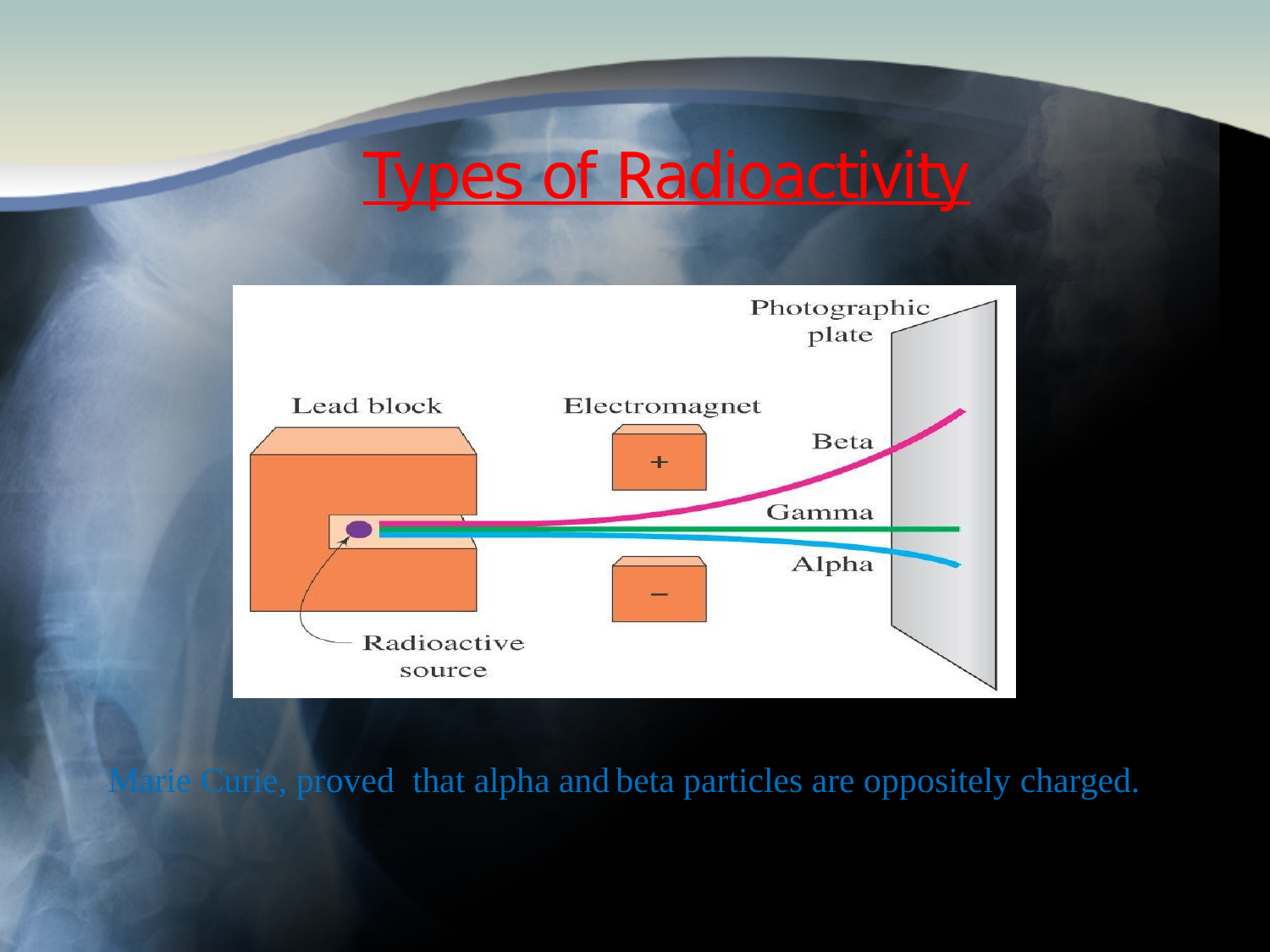

# Types of Radioactivity

Marie Curie, proved  that alpha and	beta particles are oppositely charged.